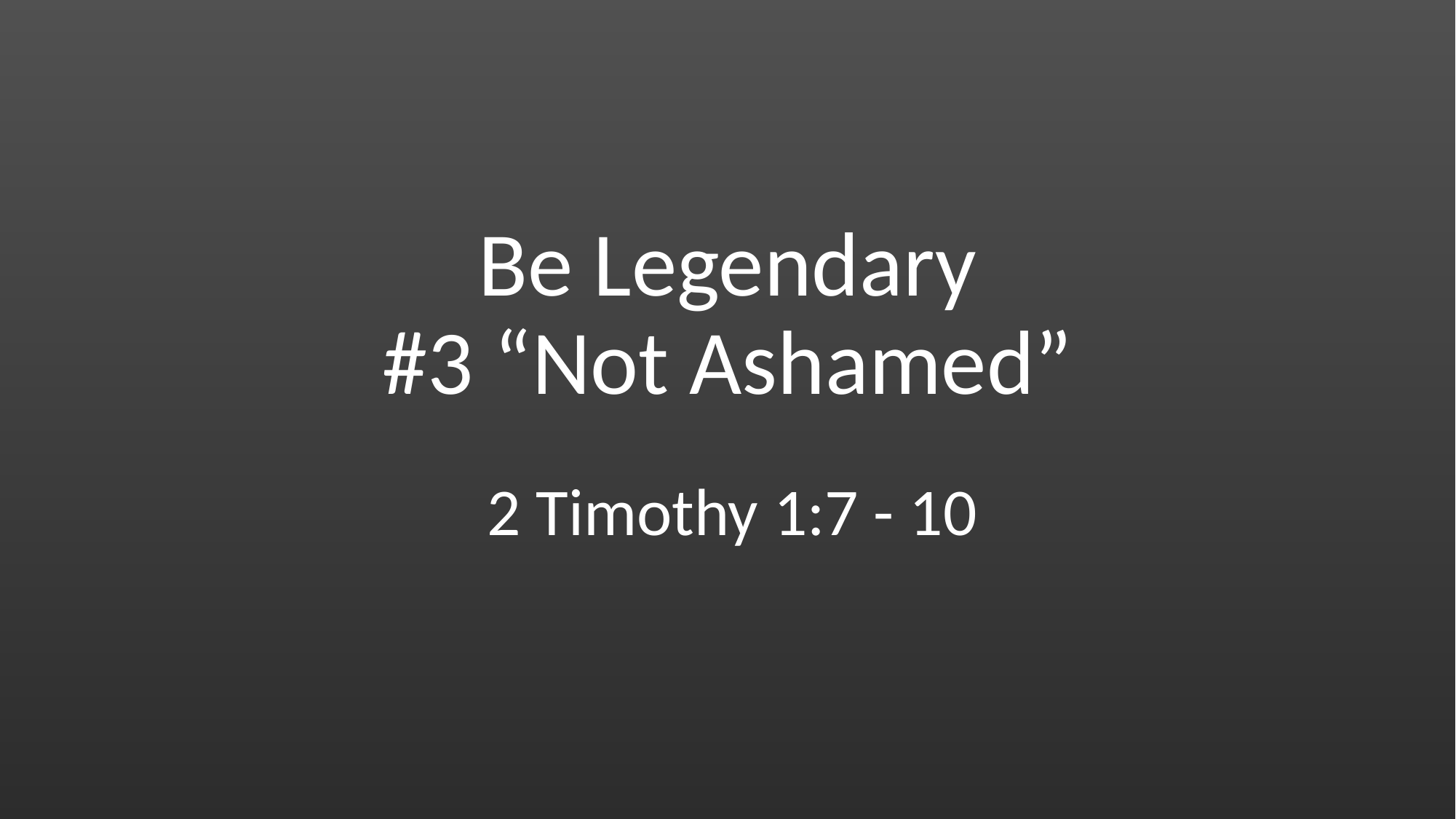

# Be Legendary #3 “Not Ashamed”
2 Timothy 1:7 - 10